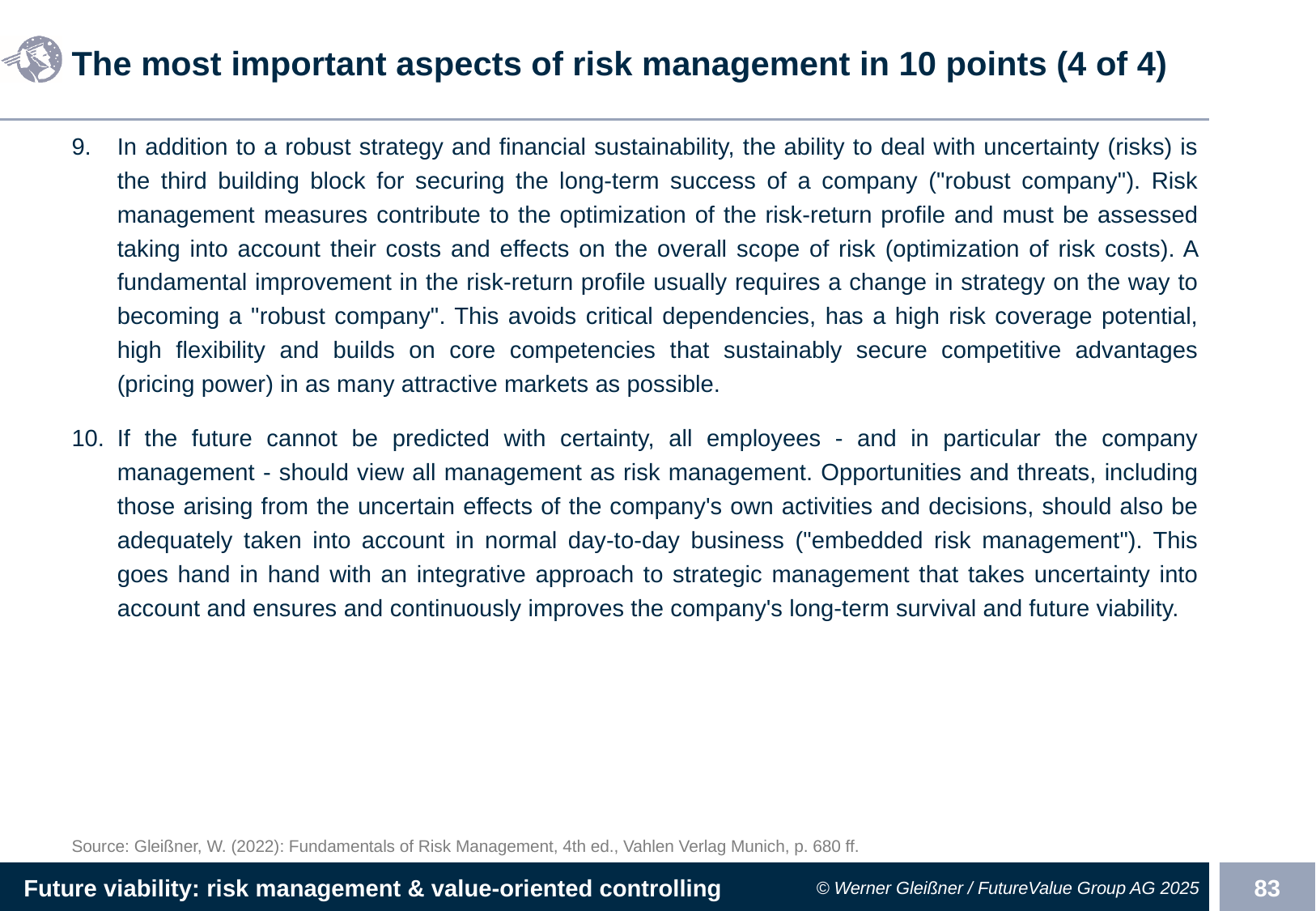

# The most important aspects of risk management in 10 points (4 of 4)
In addition to a robust strategy and financial sustainability, the ability to deal with uncertainty (risks) is the third building block for securing the long-term success of a company ("robust company"). Risk management measures contribute to the optimization of the risk-return profile and must be assessed taking into account their costs and effects on the overall scope of risk (optimization of risk costs). A fundamental improvement in the risk-return profile usually requires a change in strategy on the way to becoming a "robust company". This avoids critical dependencies, has a high risk coverage potential, high flexibility and builds on core competencies that sustainably secure competitive advantages (pricing power) in as many attractive markets as possible.
If the future cannot be predicted with certainty, all employees - and in particular the company management - should view all management as risk management. Opportunities and threats, including those arising from the uncertain effects of the company's own activities and decisions, should also be adequately taken into account in normal day-to-day business ("embedded risk management"). This goes hand in hand with an integrative approach to strategic management that takes uncertainty into account and ensures and continuously improves the company's long-term survival and future viability.

Source: Gleißner, W. (2022): Fundamentals of Risk Management, 4th ed., Vahlen Verlag Munich, p. 680 ff.